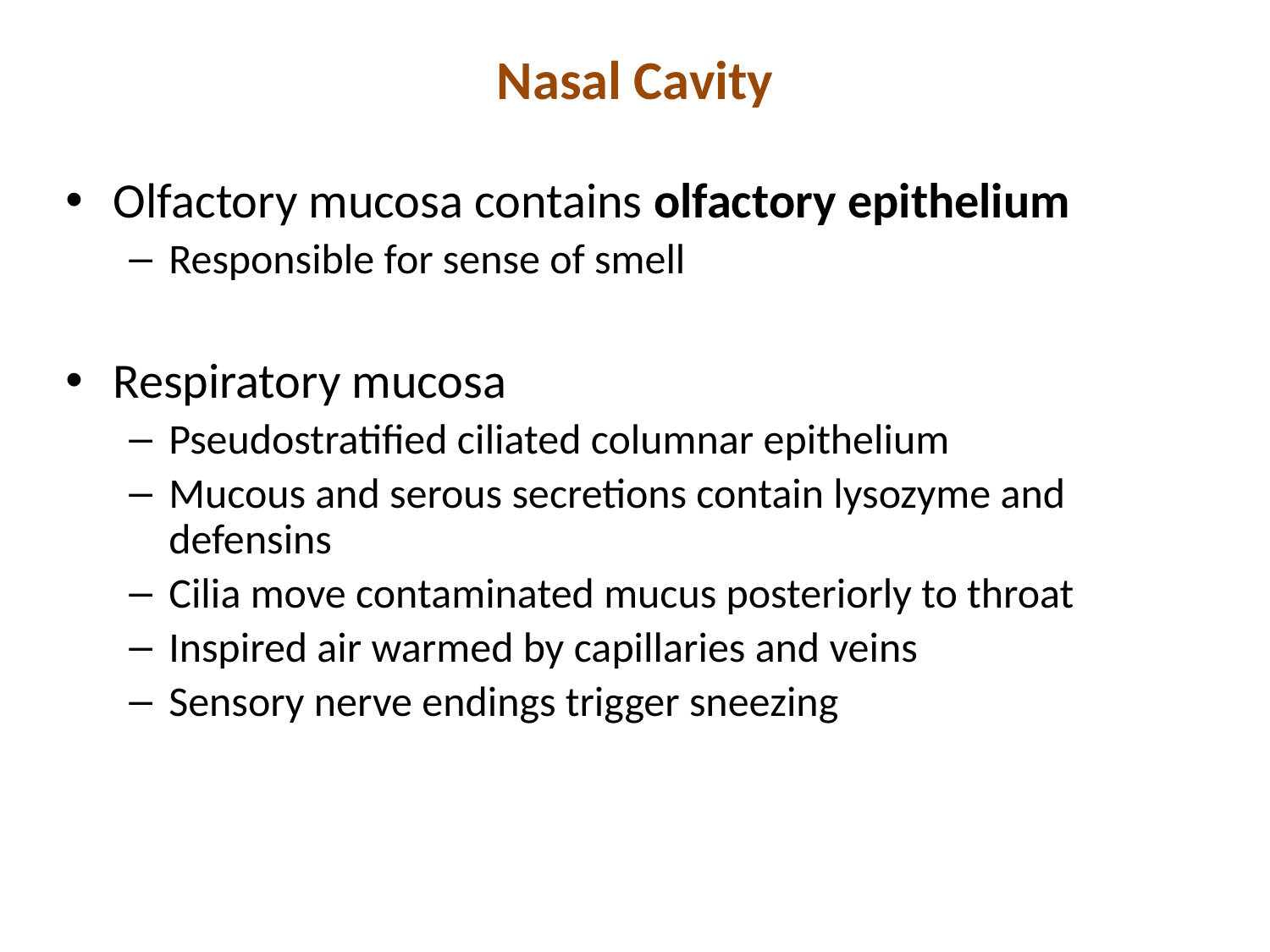

# Nasal Cavity
Olfactory mucosa contains olfactory epithelium
Responsible for sense of smell

Respiratory mucosa
Pseudostratified ciliated columnar epithelium
Mucous and serous secretions contain lysozyme and defensins
Cilia move contaminated mucus posteriorly to throat
Inspired air warmed by capillaries and veins
Sensory nerve endings trigger sneezing